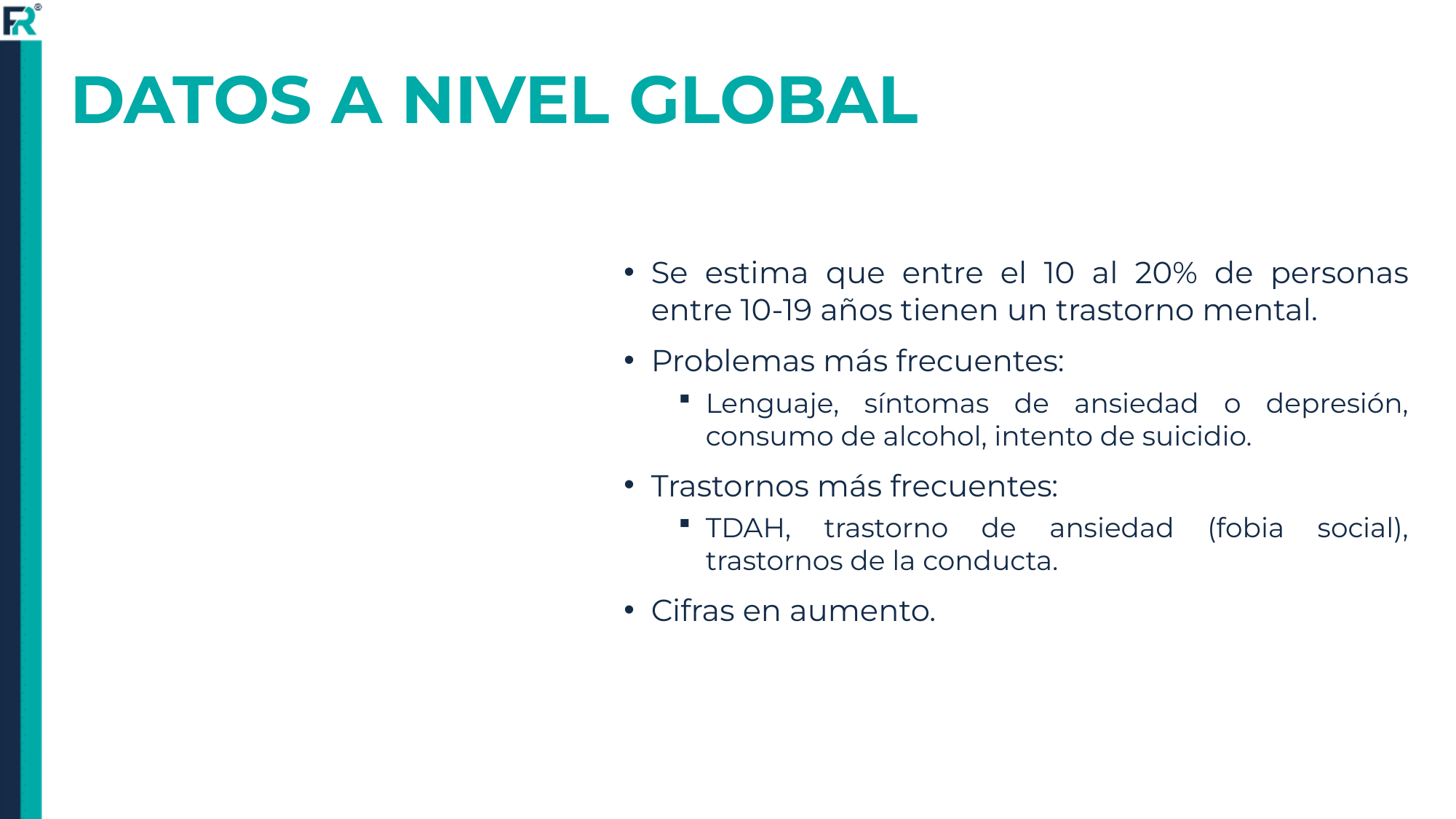

# DATOS A NIVEL GLOBAL
Se estima que entre el 10 al 20% de personas entre 10-19 años tienen un trastorno mental.
Problemas más frecuentes:
Lenguaje, síntomas de ansiedad o depresión, consumo de alcohol, intento de suicidio.
Trastornos más frecuentes:
TDAH, trastorno de ansiedad (fobia social), trastornos de la conducta.
Cifras en aumento.